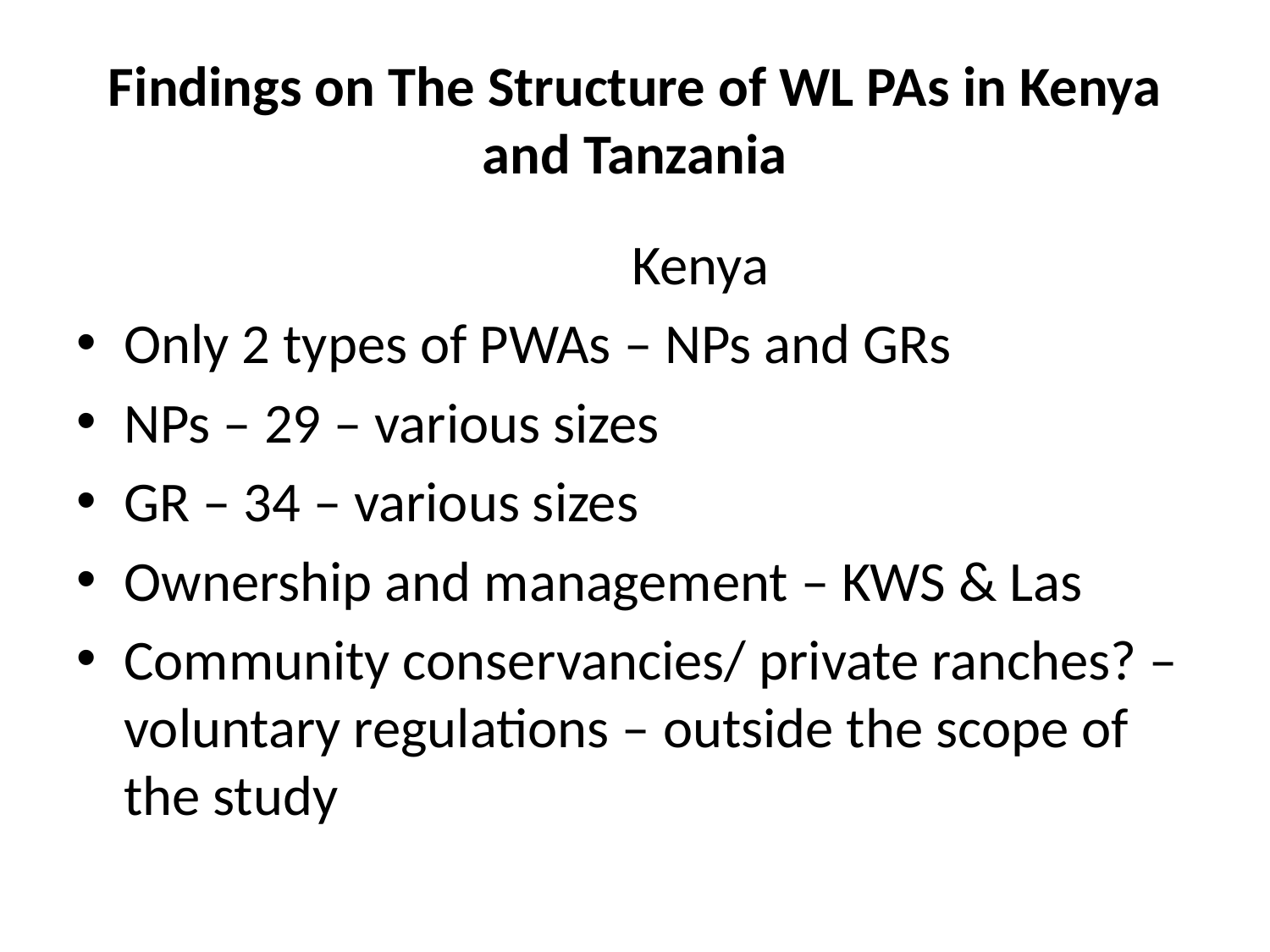

# Findings on The Structure of WL PAs in Kenya and Tanzania
					Kenya
Only 2 types of PWAs – NPs and GRs
NPs – 29 – various sizes
GR – 34 – various sizes
Ownership and management – KWS & Las
Community conservancies/ private ranches? – voluntary regulations – outside the scope of the study